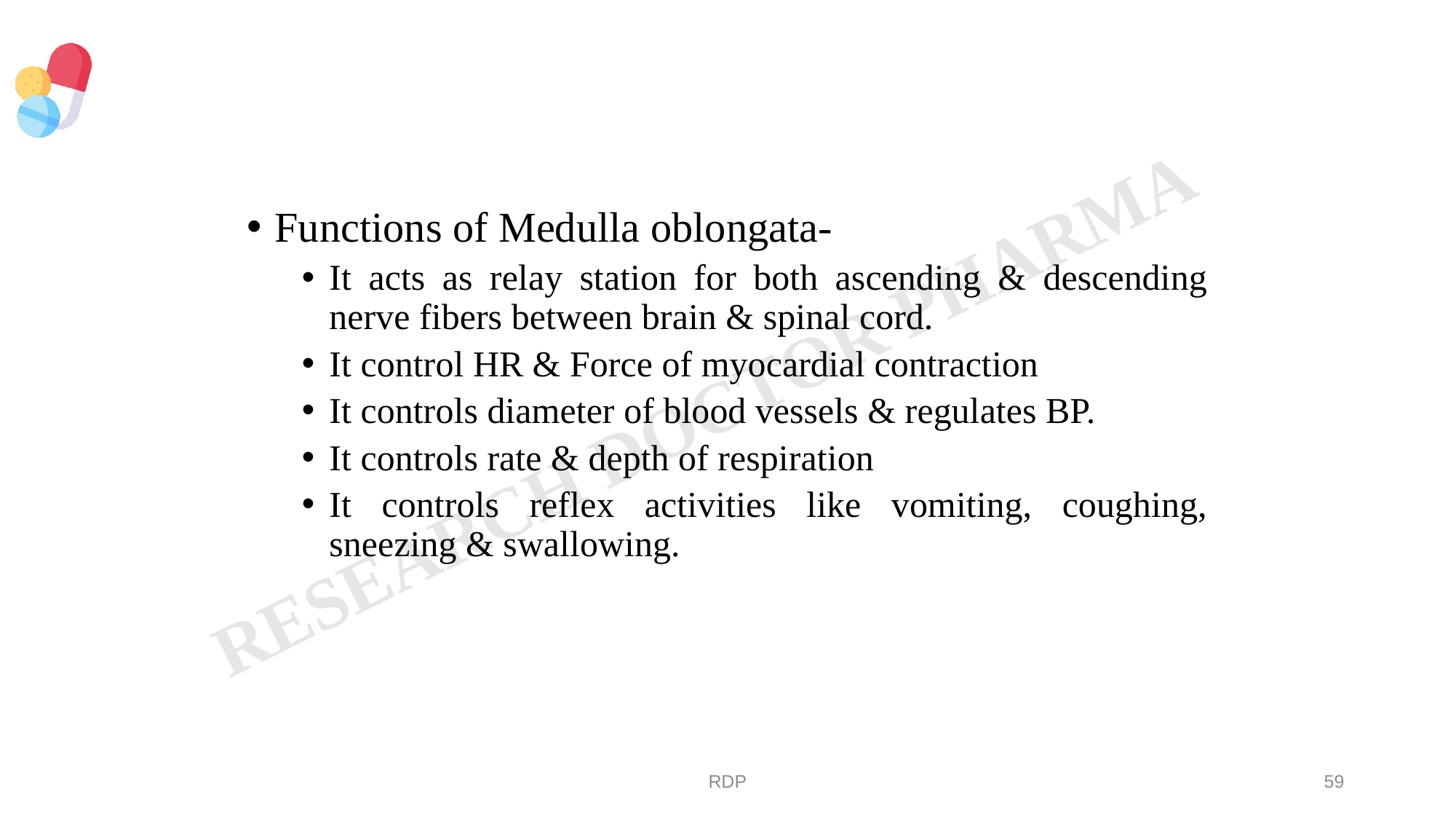

#
Functions of Medulla oblongata-
It acts as relay station for both ascending & descending nerve fibers between brain & spinal cord.
It control HR & Force of myocardial contraction
It controls diameter of blood vessels & regulates BP.
It controls rate & depth of respiration
It controls reflex activities like vomiting, coughing, sneezing & swallowing.
RDP
59